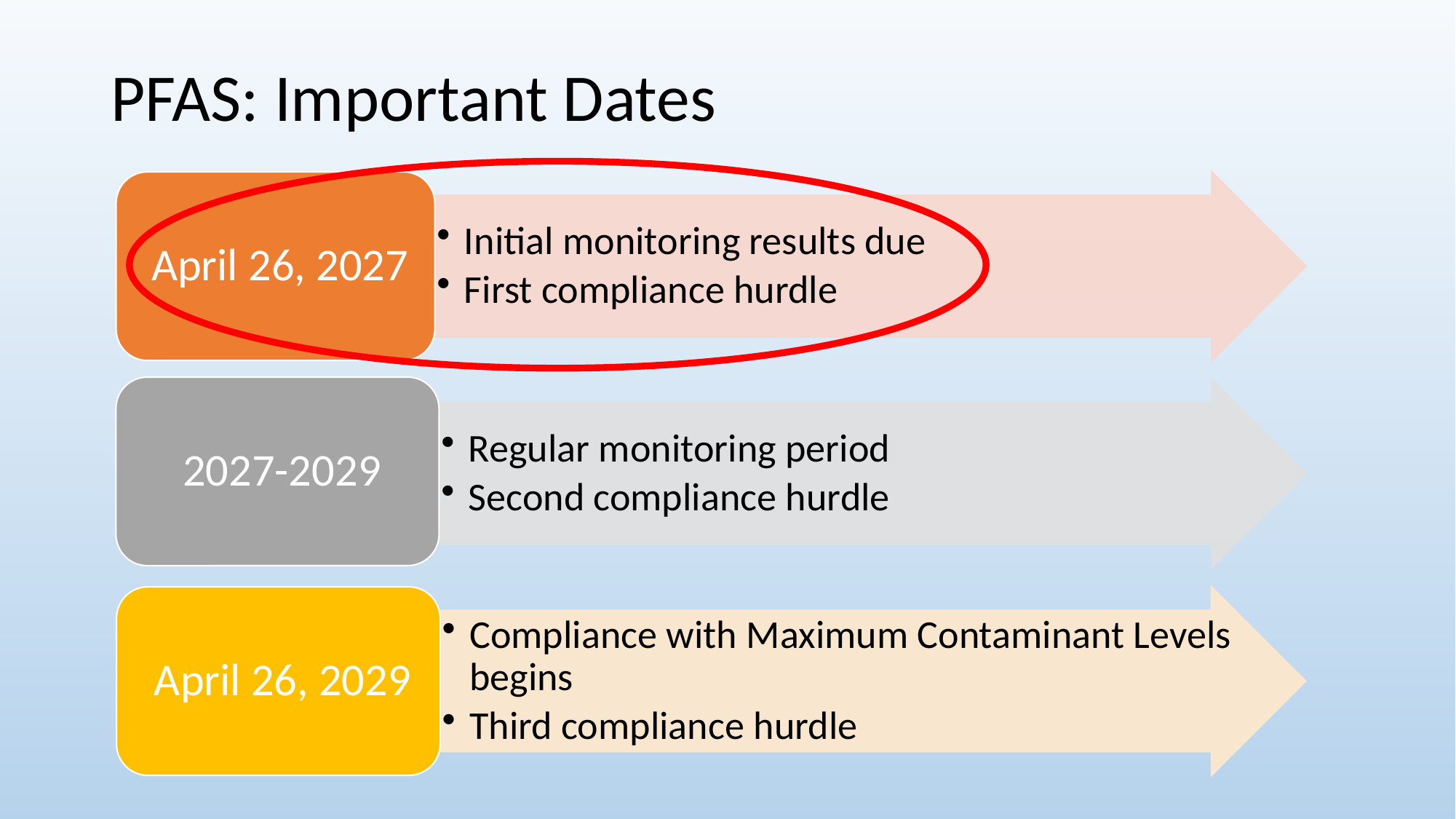

# PFAS: Important Dates

Initial monitoring results due
First compliance hurdle
April 26, 2027
Regular monitoring period
Second compliance hurdle
2027-2029
Compliance with Maximum Contaminant Levels begins
Third compliance hurdle
April 26, 2029